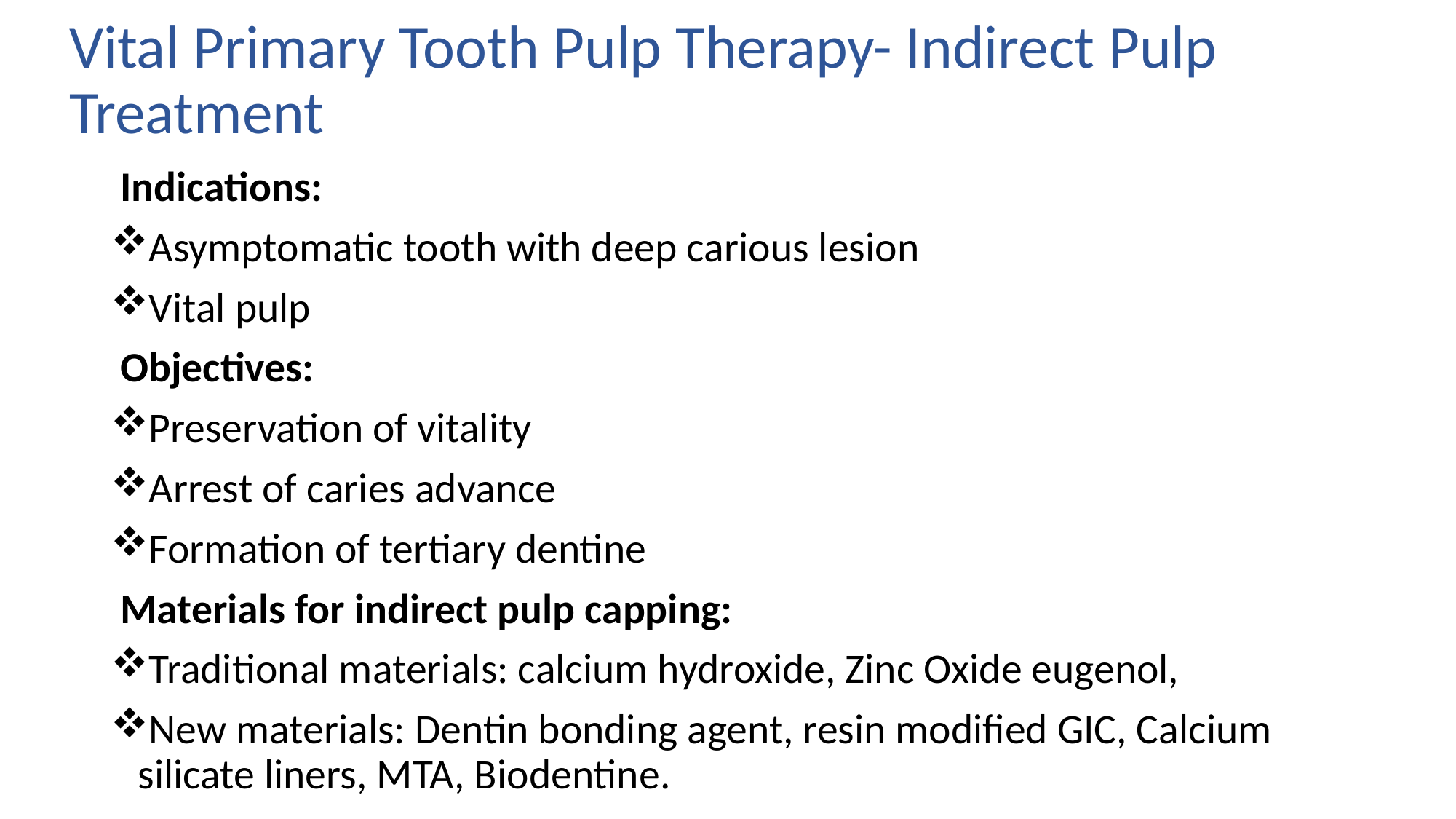

# Vital Primary Tooth Pulp Therapy- Indirect Pulp Treatment
 Indications:
Asymptomatic tooth with deep carious lesion
Vital pulp
 Objectives:
Preservation of vitality
Arrest of caries advance
Formation of tertiary dentine
 Materials for indirect pulp capping:
Traditional materials: calcium hydroxide, Zinc Oxide eugenol,
New materials: Dentin bonding agent, resin modified GIC, Calcium silicate liners, MTA, Biodentine.